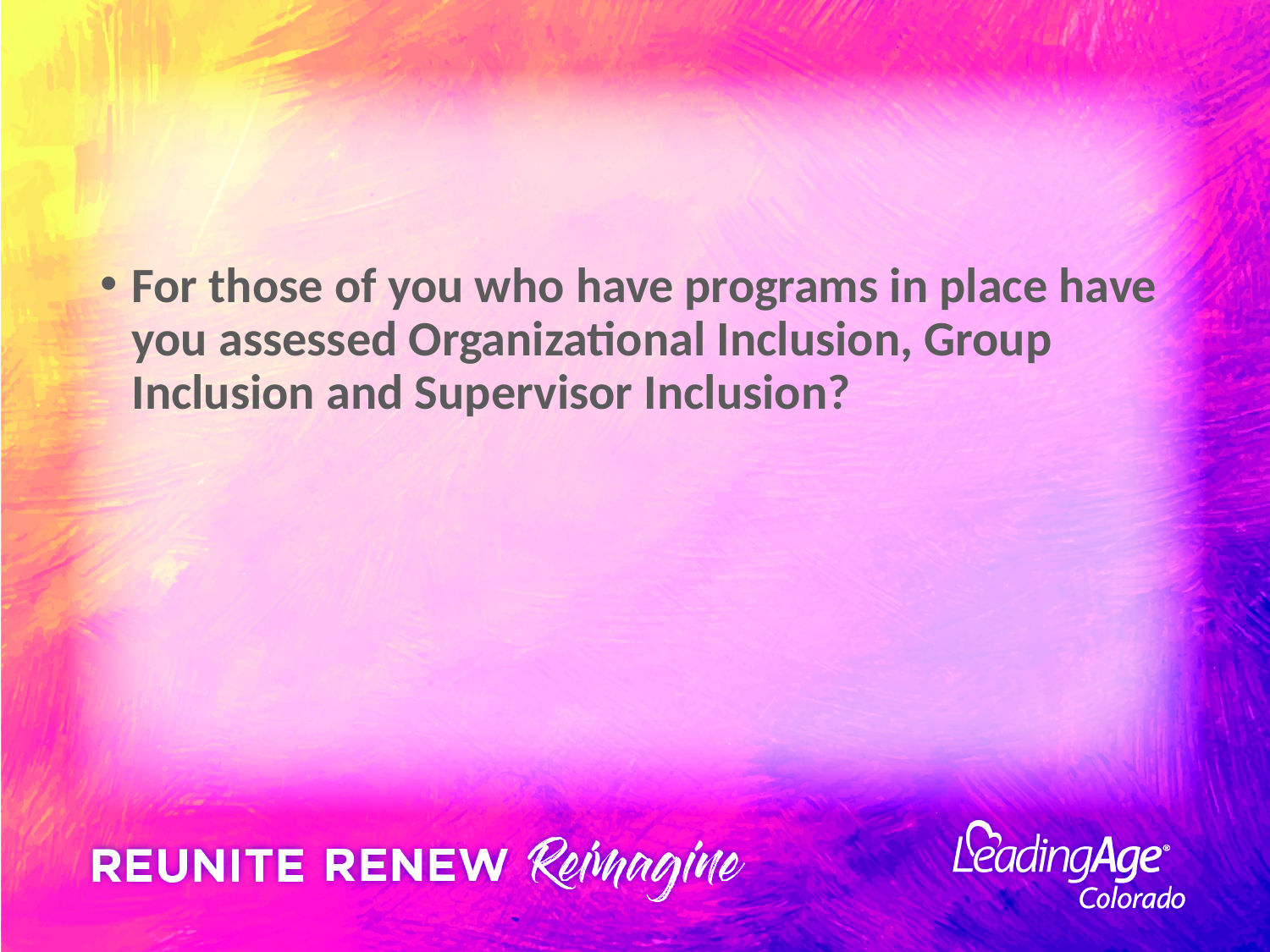

#
For those of you who have programs in place have you assessed Organizational Inclusion, Group Inclusion and Supervisor Inclusion?